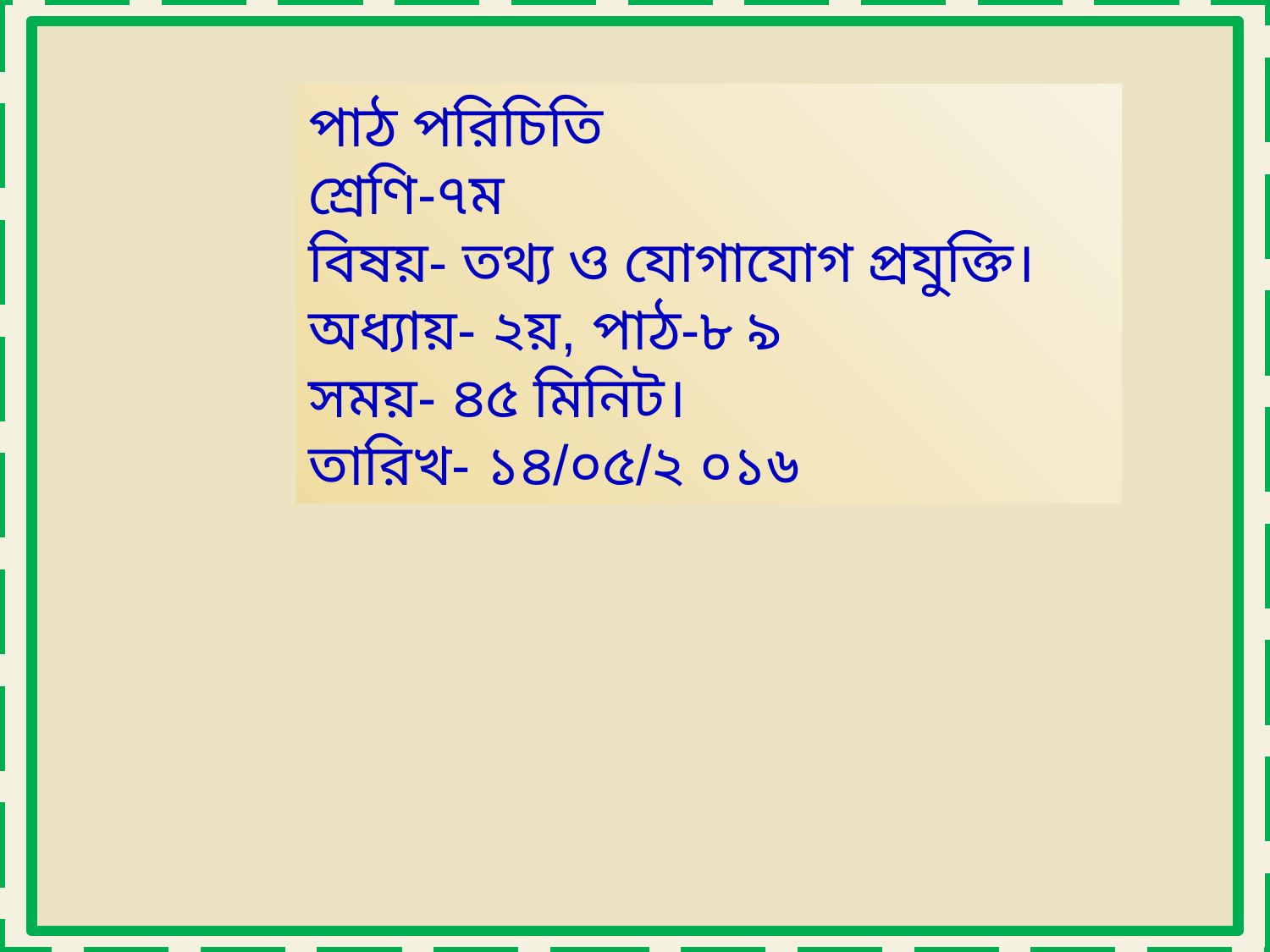

পাঠ পরিচিতি
শ্রেণি-৭ম
বিষয়- তথ্য ও যোগাযোগ প্রযুক্তি।
অধ্যায়- ২য়, পাঠ-৮ ৯
সময়- ৪৫ মিনিট।
তারিখ- ১৪/০৫/২ ০১৬